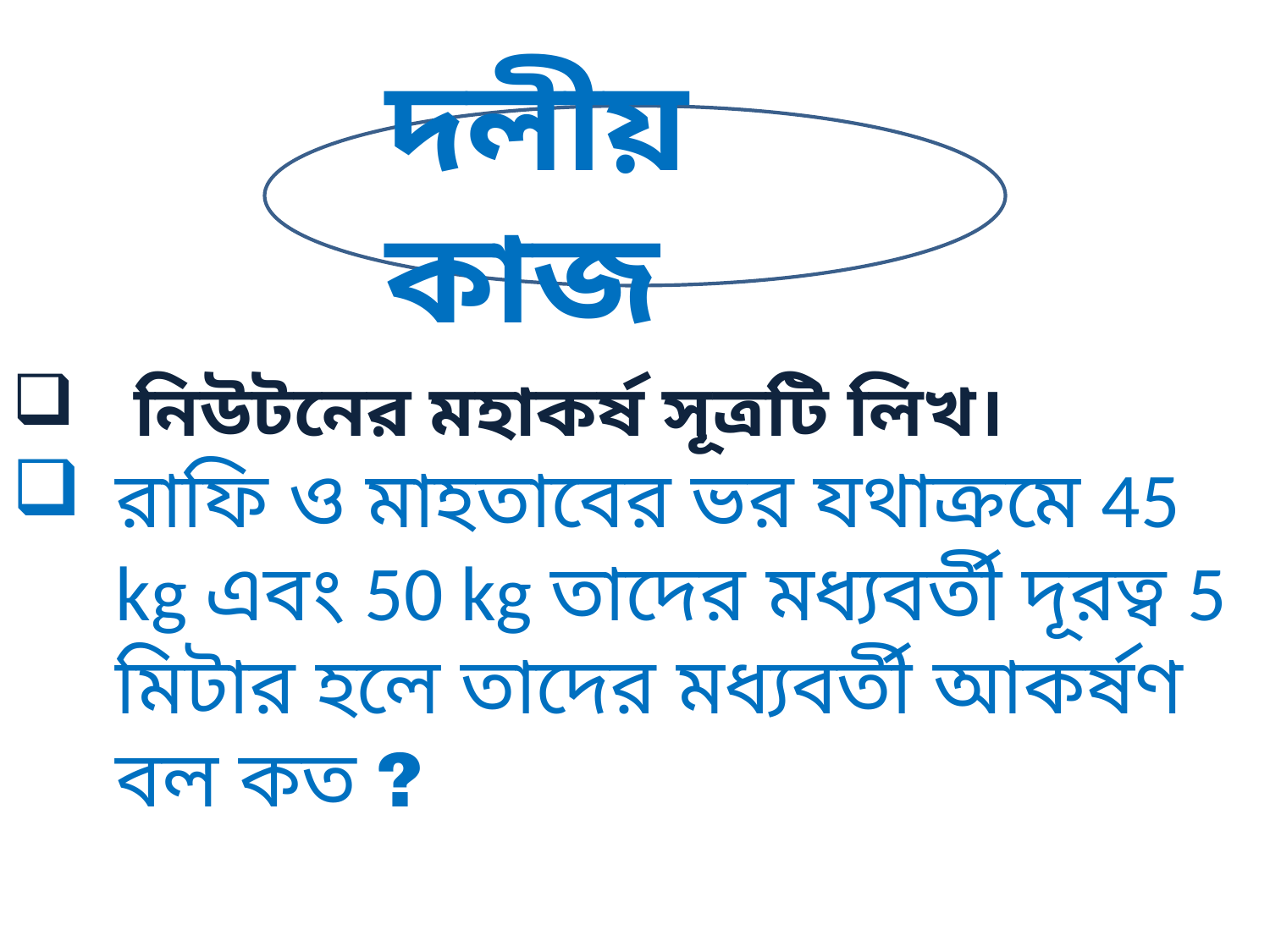

দলীয় কাজ
 নিউটনের মহাকর্ষ সূত্রটি লিখ।
রাফি ও মাহতাবের ভর যথাক্রমে 45 kg এবং 50 kg তাদের মধ্যবর্তী দূরত্ব 5 মিটার হলে তাদের মধ্যবর্তী আকর্ষণ বল কত ?